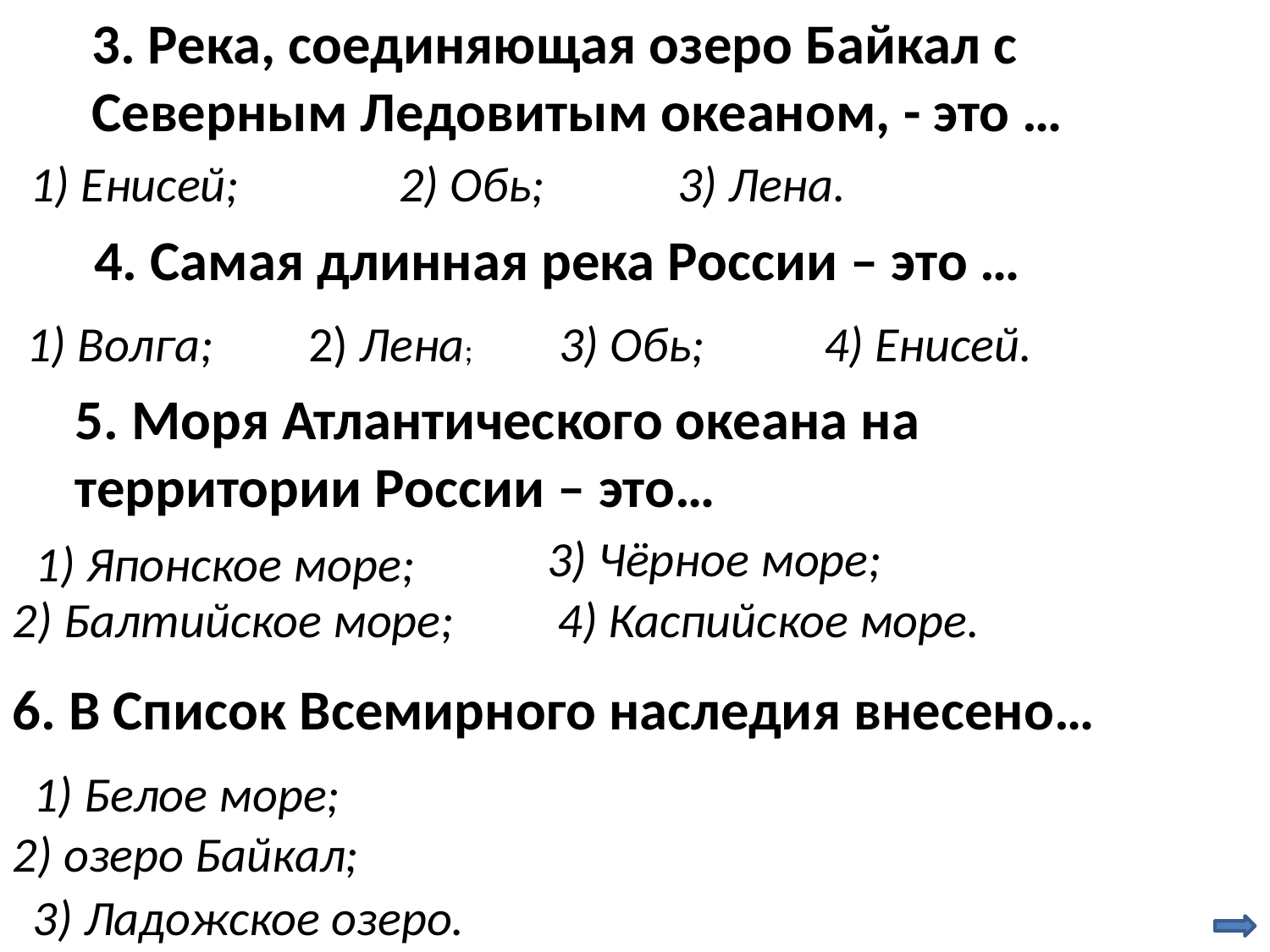

3. Река, соединяющая озеро Байкал с
Северным Ледовитым океаном, - это …
1) Енисей;
2) Обь;
3) Лена.
4. Самая длинная река России – это …
1) Волга;
2) Лена;
3) Обь;
4) Енисей.
5. Моря Атлантического океана на
территории России – это…
3) Чёрное море;
1) Японское море;
2) Балтийское море;
4) Каспийское море.
6. В Список Всемирного наследия внесено…
1) Белое море;
2) озеро Байкал;
3) Ладожское озеро.